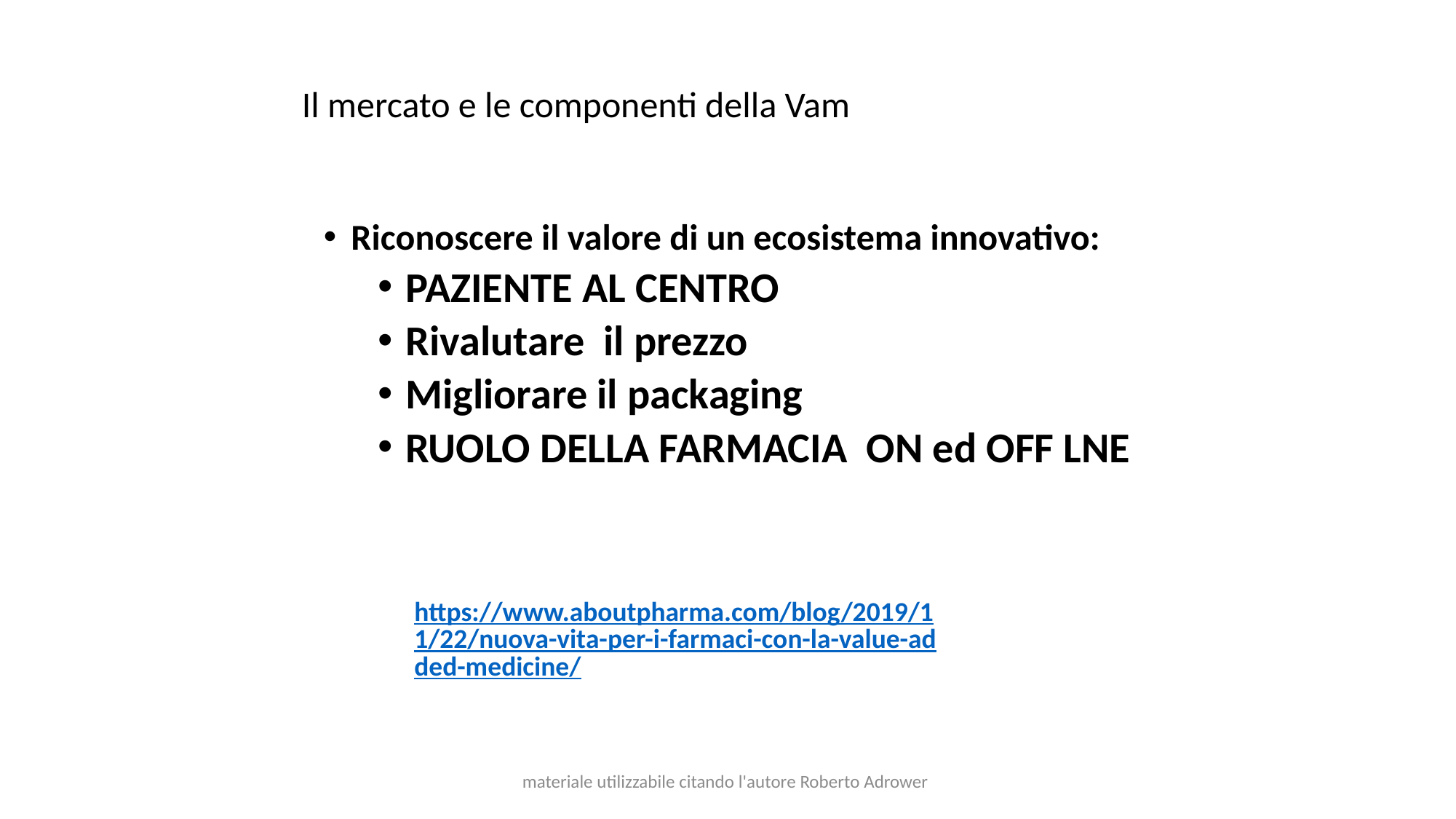

# Il mercato e le componenti della Vam
Riconoscere il valore di un ecosistema innovativo:
PAZIENTE AL CENTRO
Rivalutare  il prezzo
Migliorare il packaging
RUOLO DELLA FARMACIA  ON ed OFF LNE

https://www.aboutpharma.com/blog/2019/11/22/nuova-vita-per-i-farmaci-con-la-value-added-medicine/
materiale utilizzabile citando l'autore Roberto Adrower